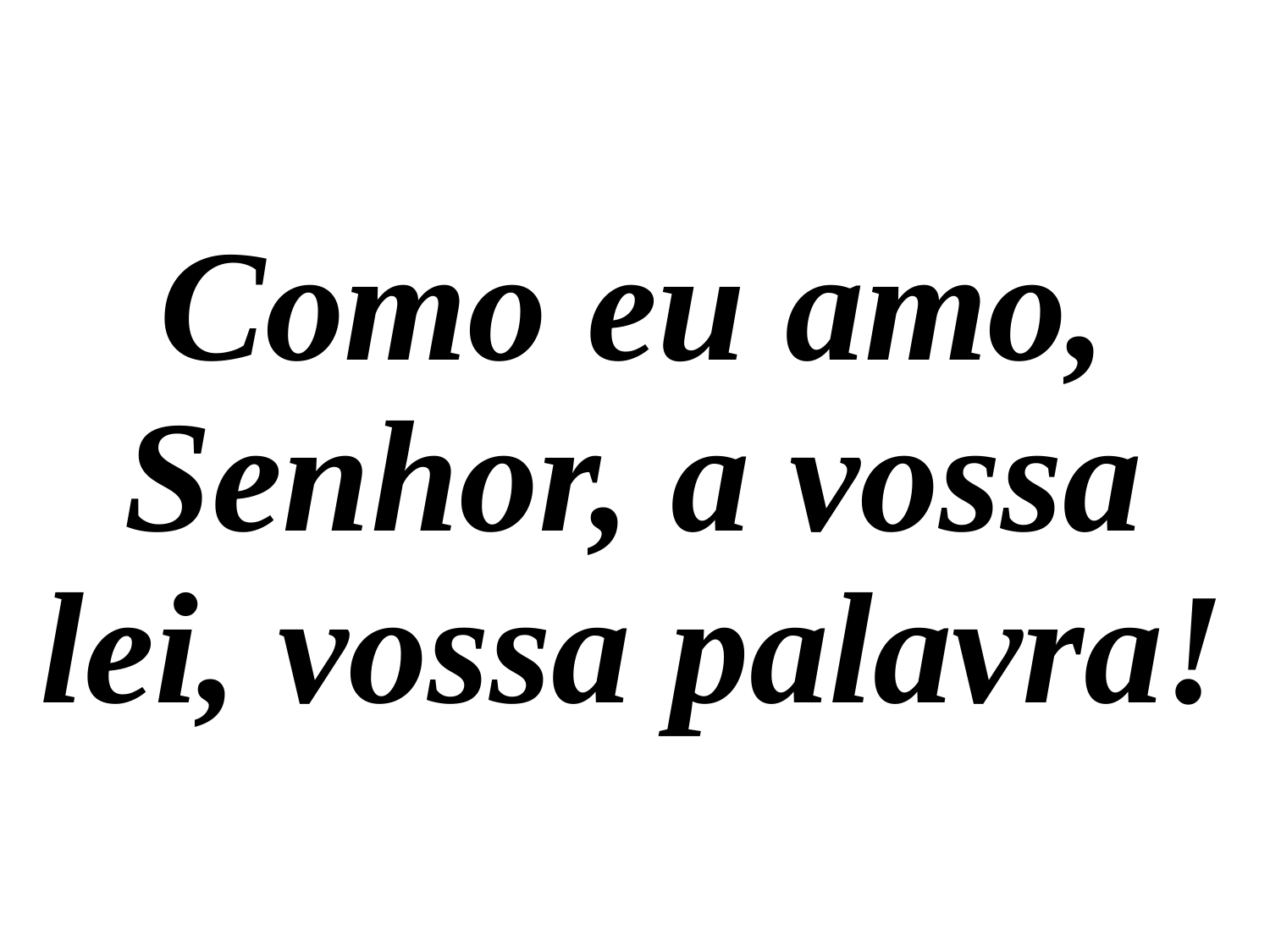

Como eu amo, Senhor, a vossa lei, vossa palavra!